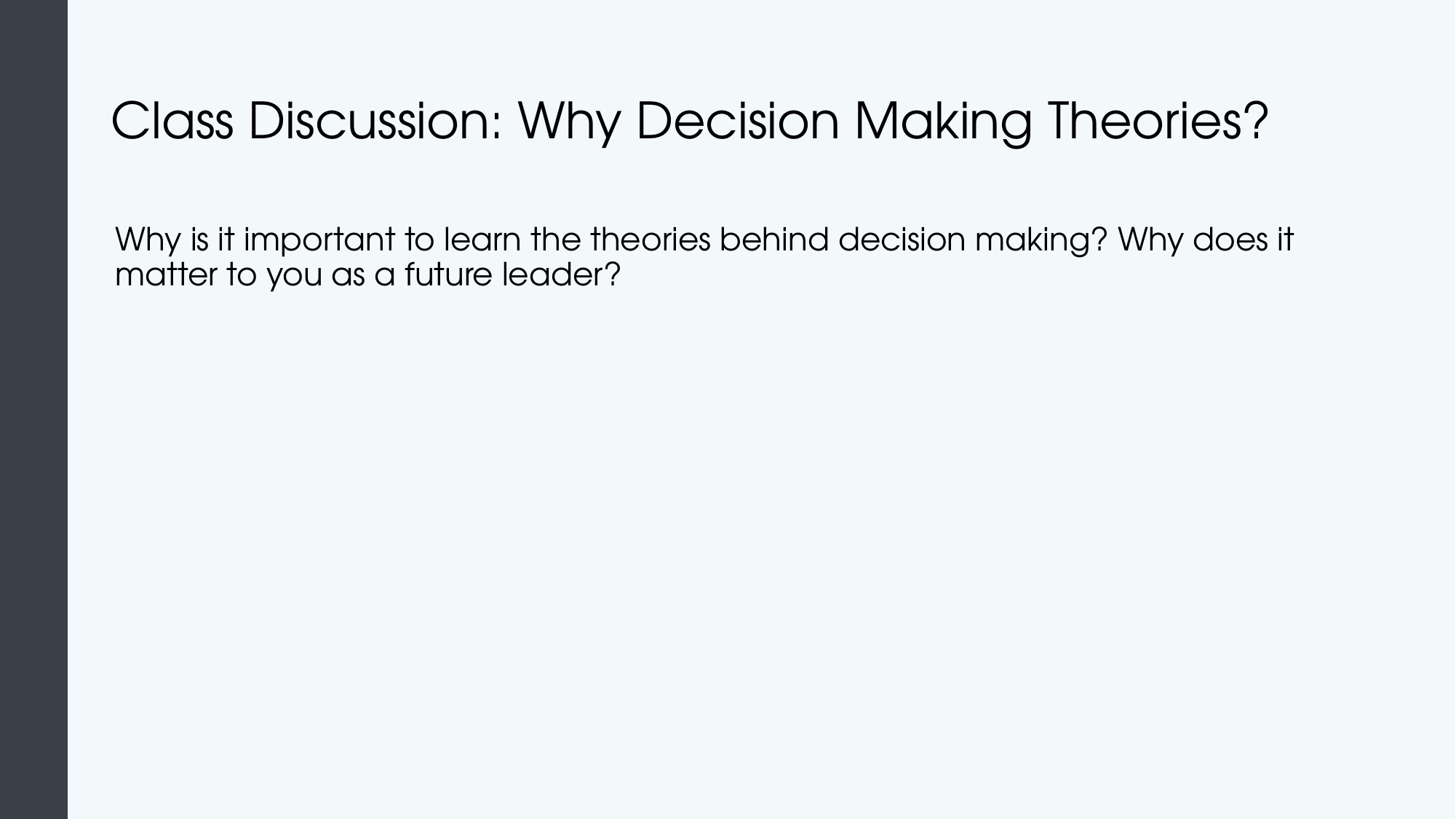

# Class Discussion: Why Decision Making Theories?
Why is it important to learn the theories behind decision making? Why does it matter to you as a future leader?